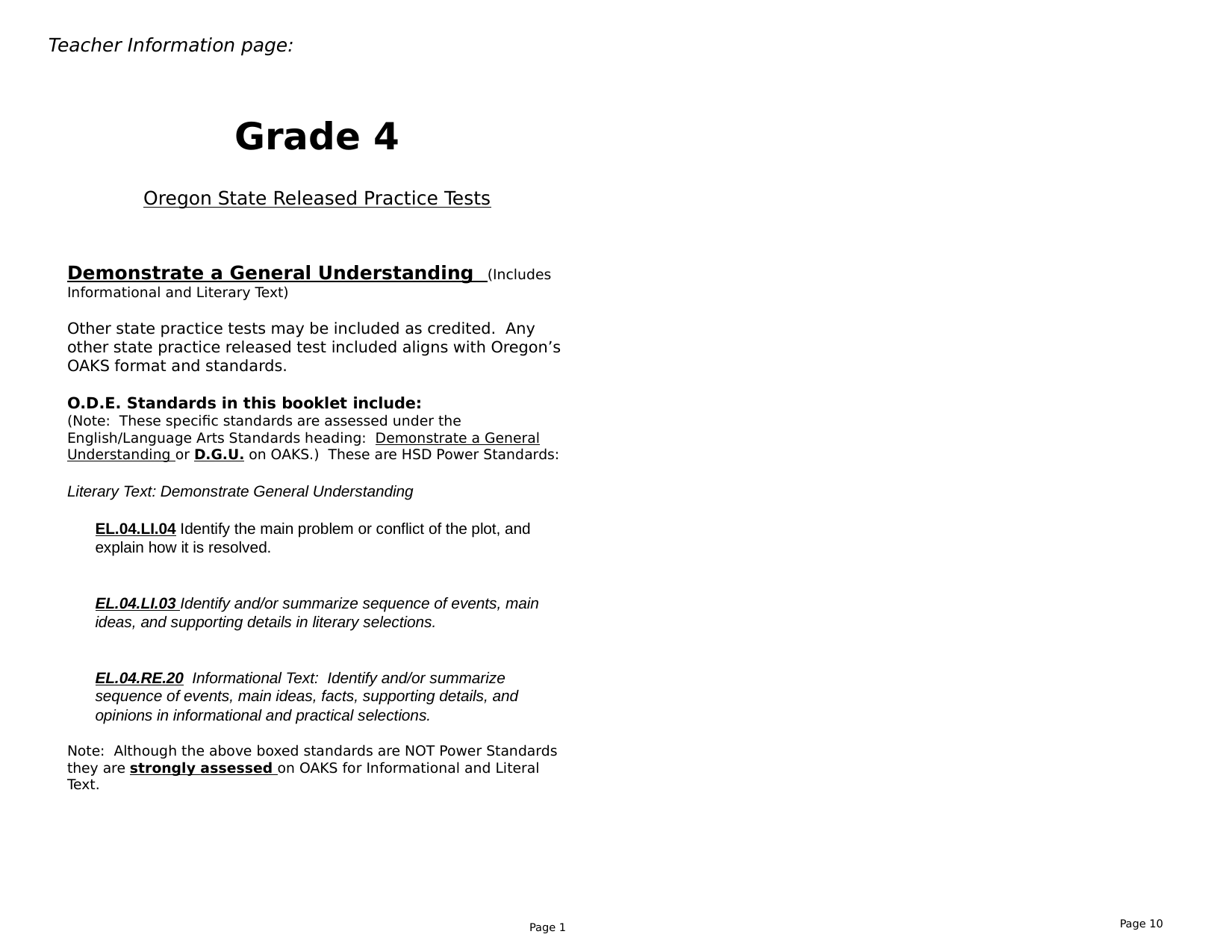

Teacher Information page:
Grade 4

Oregon State Released Practice Tests

Demonstrate a General Understanding  (Includes Informational and Literary Text)

Other state practice tests may be included as credited.  Any other state practice released test included aligns with Oregon’s OAKS format and standards.

O.D.E. Standards in this booklet include:
(Note:  These specific standards are assessed under the  English/Language Arts Standards heading:  Demonstrate a General Understanding or D.G.U. on OAKS.)  These are HSD Power Standards:

Literary Text: Demonstrate General Understanding

EL.04.LI.04 Identify the main problem or conflict of the plot, and explain how it is resolved.

EL.04.LI.03 Identify and/or summarize sequence of events, main ideas, and supporting details in literary selections.

EL.04.RE.20  Informational Text:  Identify and/or summarize sequence of events, main ideas, facts, supporting details, and opinions in informational and practical selections.

Note:  Although the above boxed standards are NOT Power Standards they are strongly assessed on OAKS for Informational and Literal Text.
Page 10
Page 1